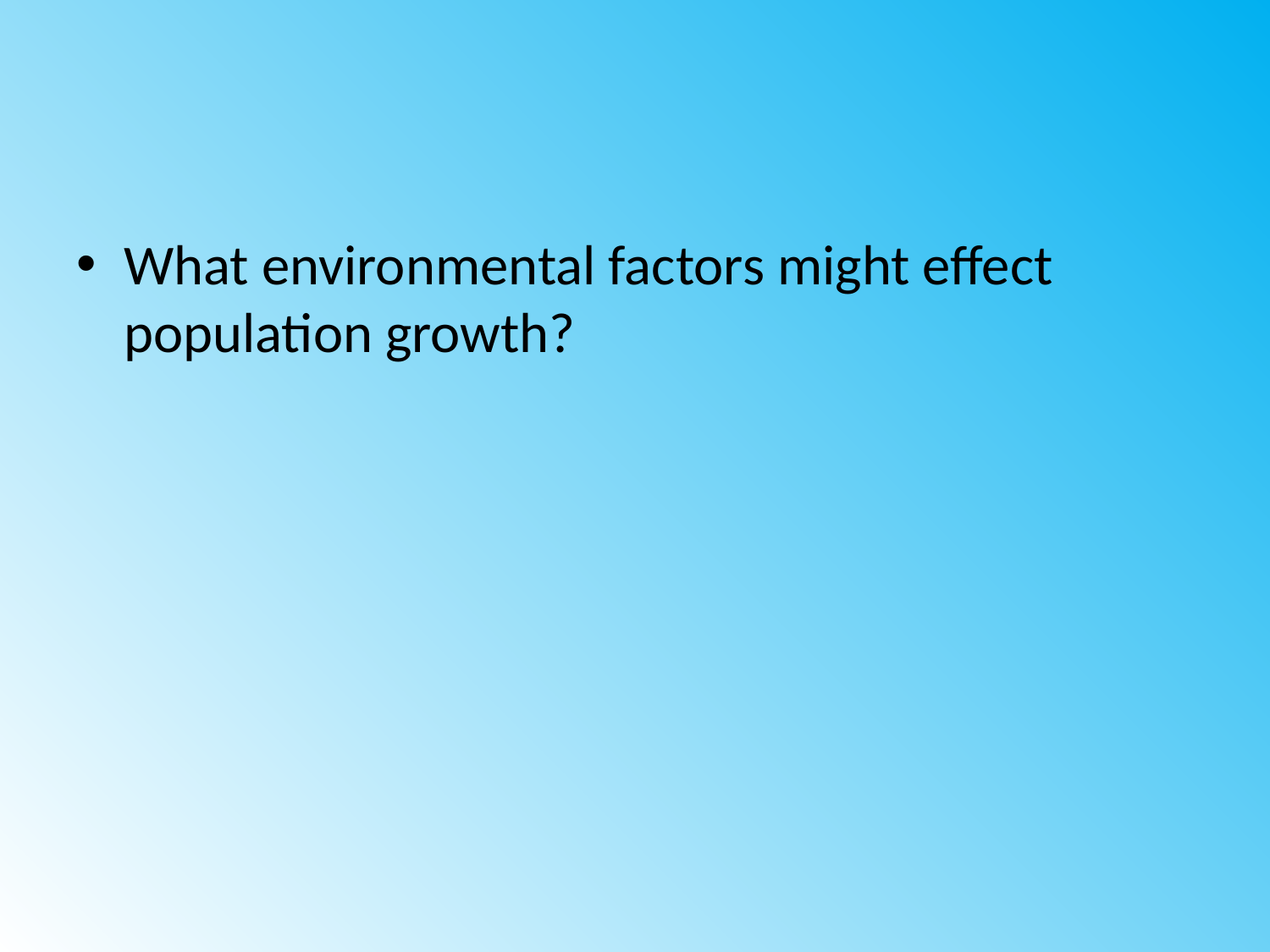

#
What environmental factors might effect population growth?